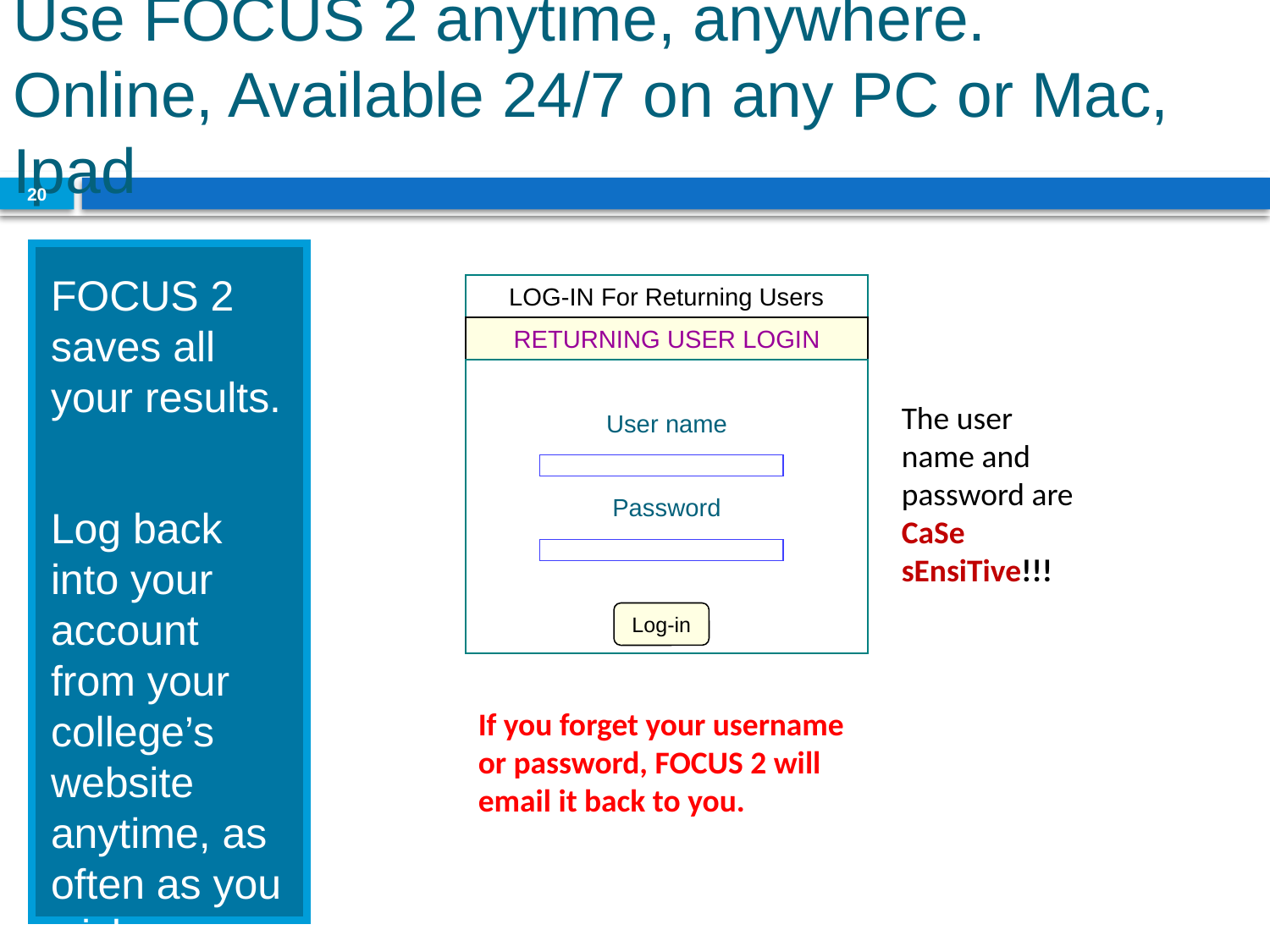

# Use FOCUS 2 anytime, anywhere. Online, Available 24/7 on any PC or Mac, Ipad
20
FOCUS 2 saves all your results.
Log back into your account from your college’s website anytime, as often as you wish.

LOG-IN For Returning Users
RETURNING USER LOGIN

User name

Password

The user name and password are CaSe sEnsiTive!!!

Log-in
If you forget your username or password, FOCUS 2 will email it back to you.